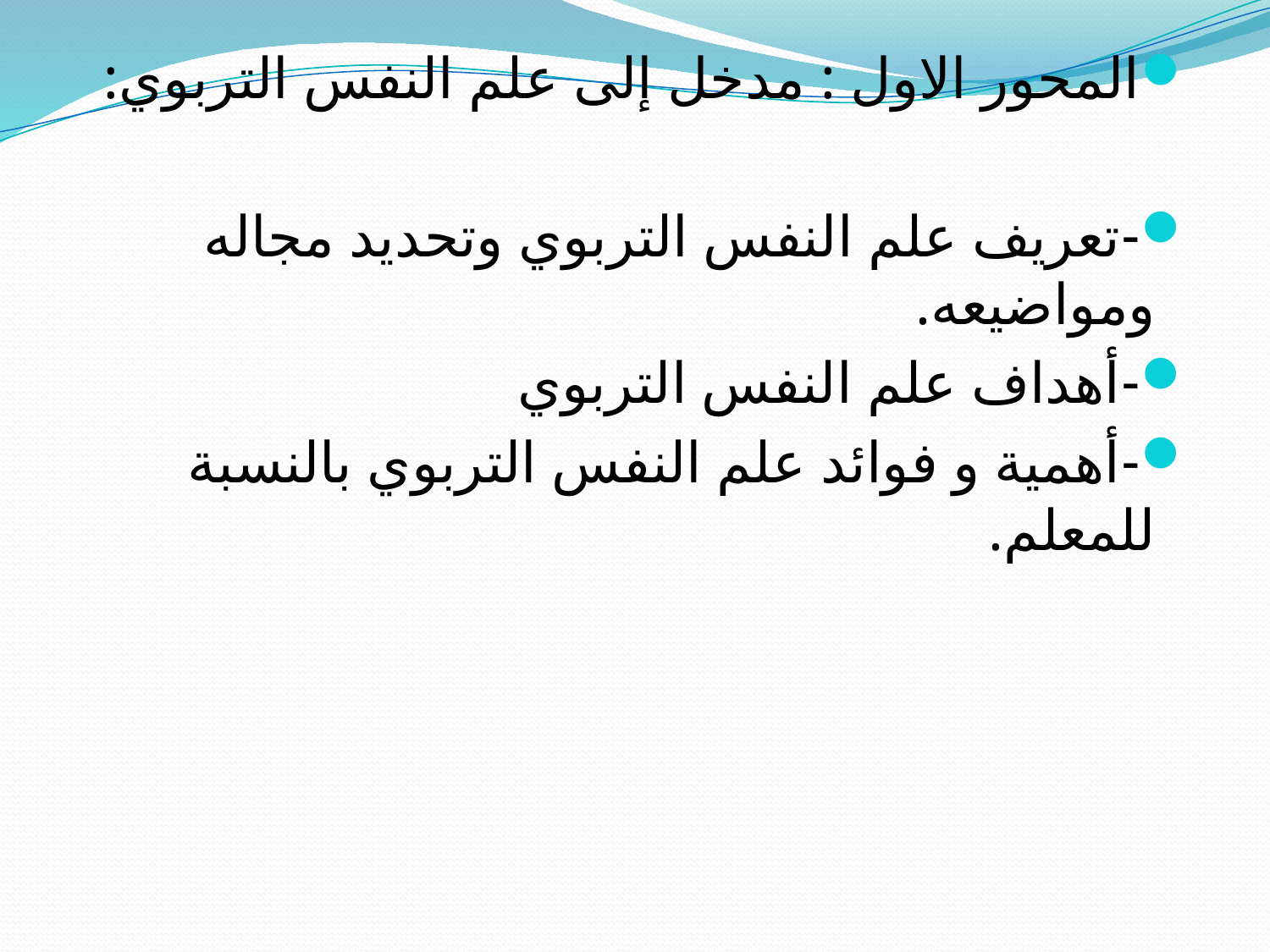

المحور الاول : مدخل إلى علم النفس التربوي:

-	تعريف علم النفس التربوي وتحديد مجاله ومواضيعه.
-	أهداف علم النفس التربوي
-	أهمية و فوائد علم النفس التربوي بالنسبة للمعلم.